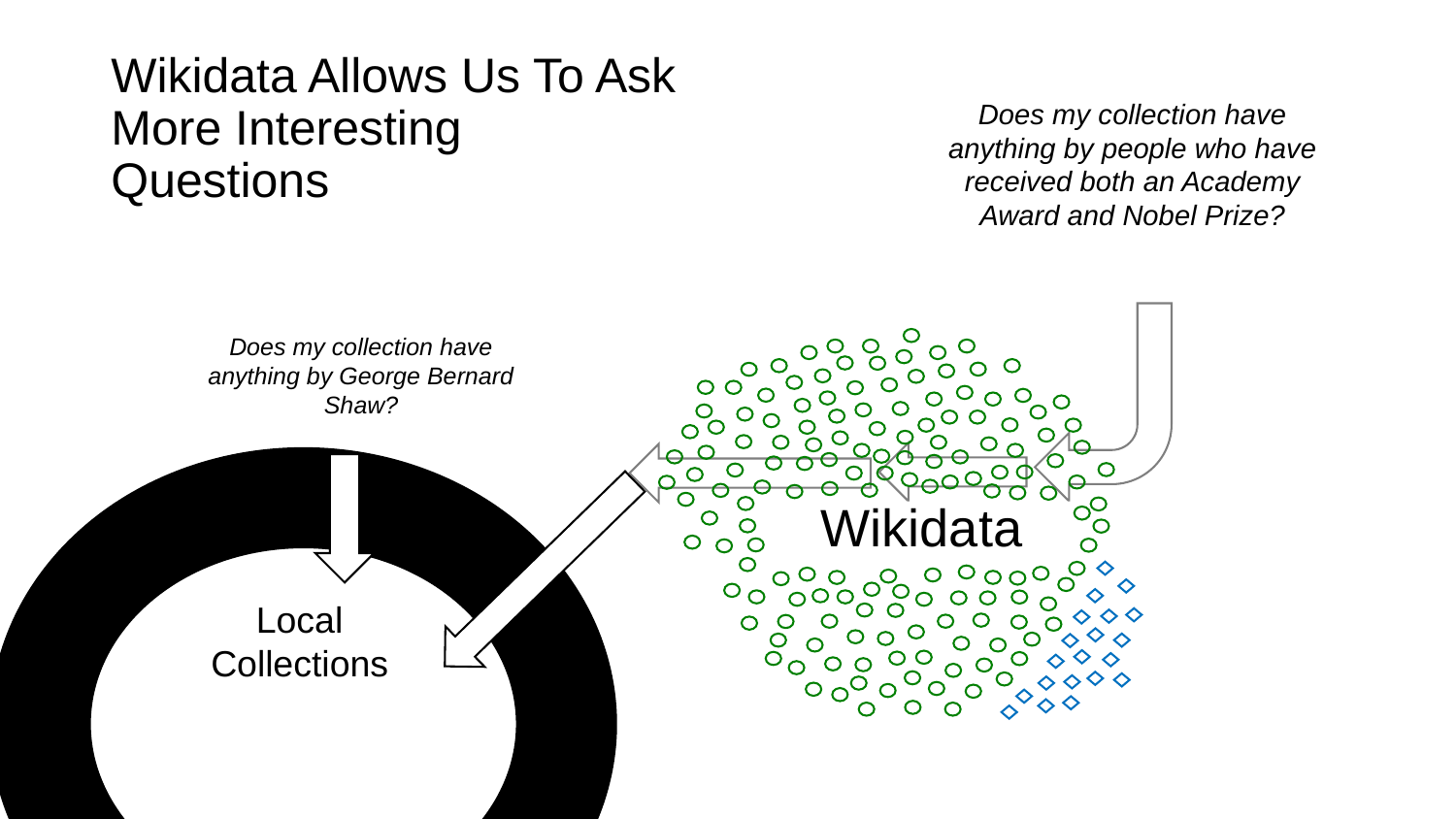

# Wikidata Allows Us To Ask More Interesting Questions
Does my collection have anything by people who have received both an Academy Award and Nobel Prize?

Does my collection have anything by George Bernard Shaw?

Wikidata

Local Collections